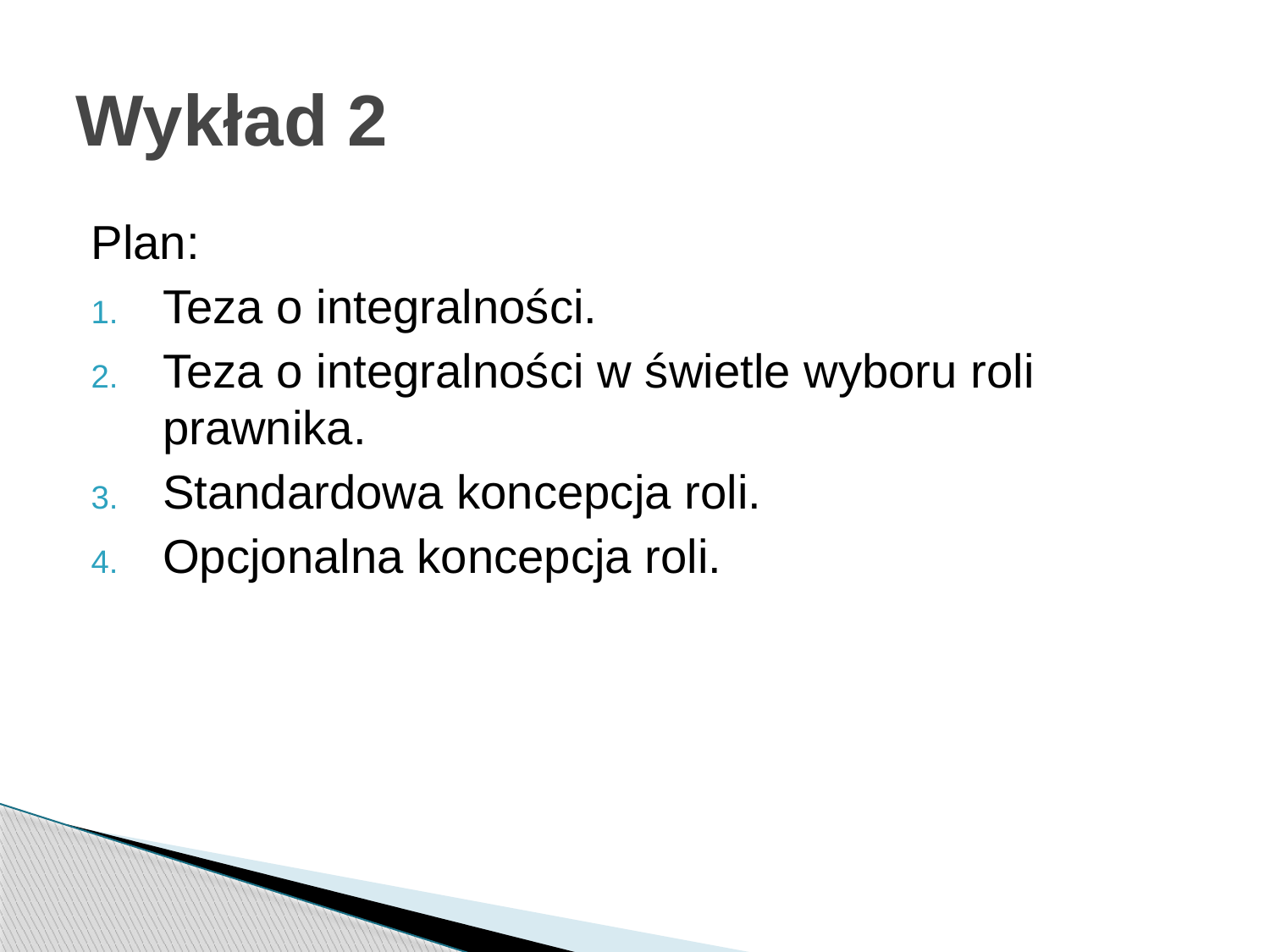

# Wykład 2
Plan:
Teza o integralności.
Teza o integralności w świetle wyboru roli prawnika.
Standardowa koncepcja roli.
Opcjonalna koncepcja roli.